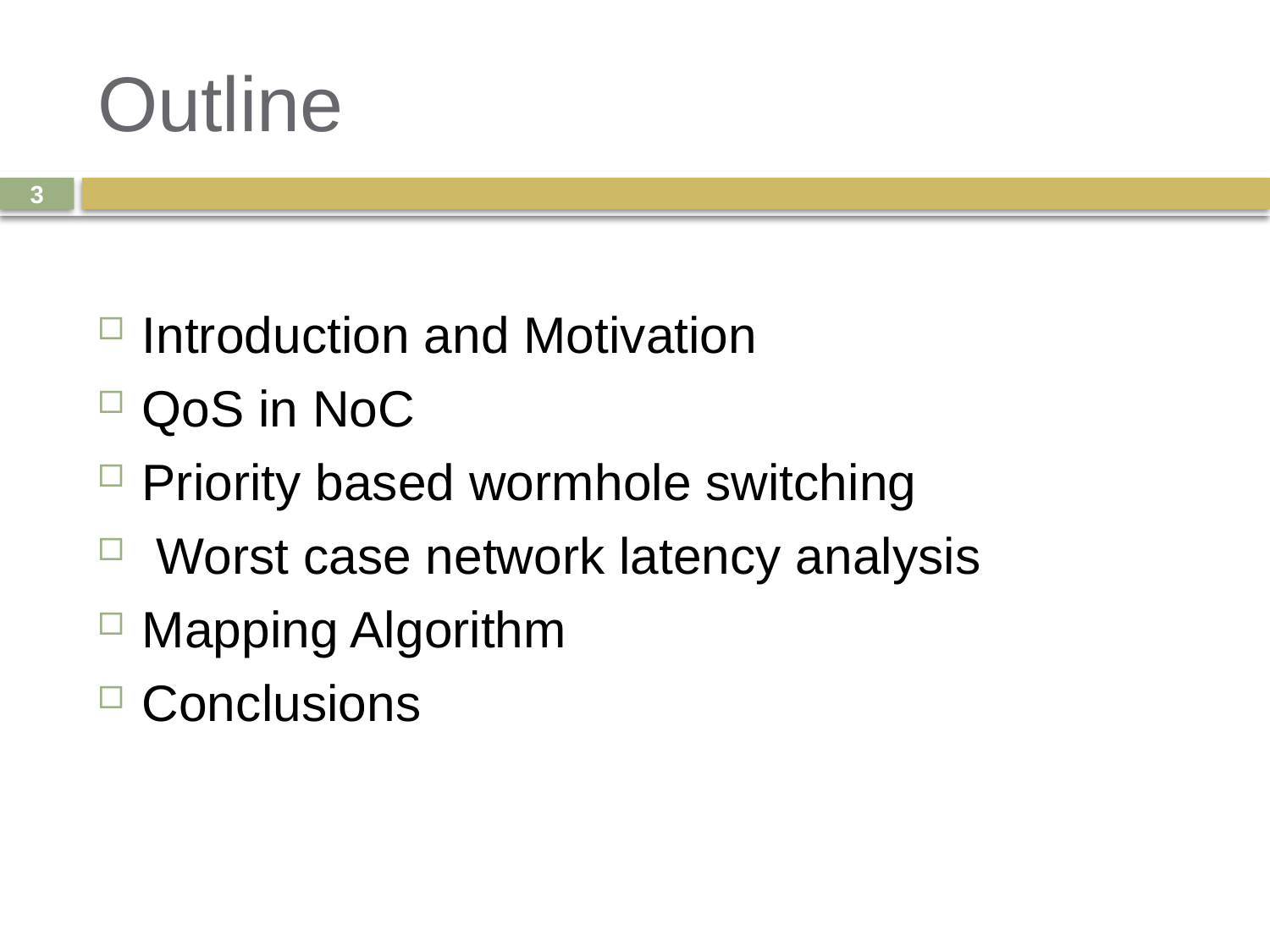

# Outline
3

Introduction and Motivation
QoS in NoC
Priority based wormhole switching
 Worst case network latency analysis
Mapping Algorithm
Conclusions